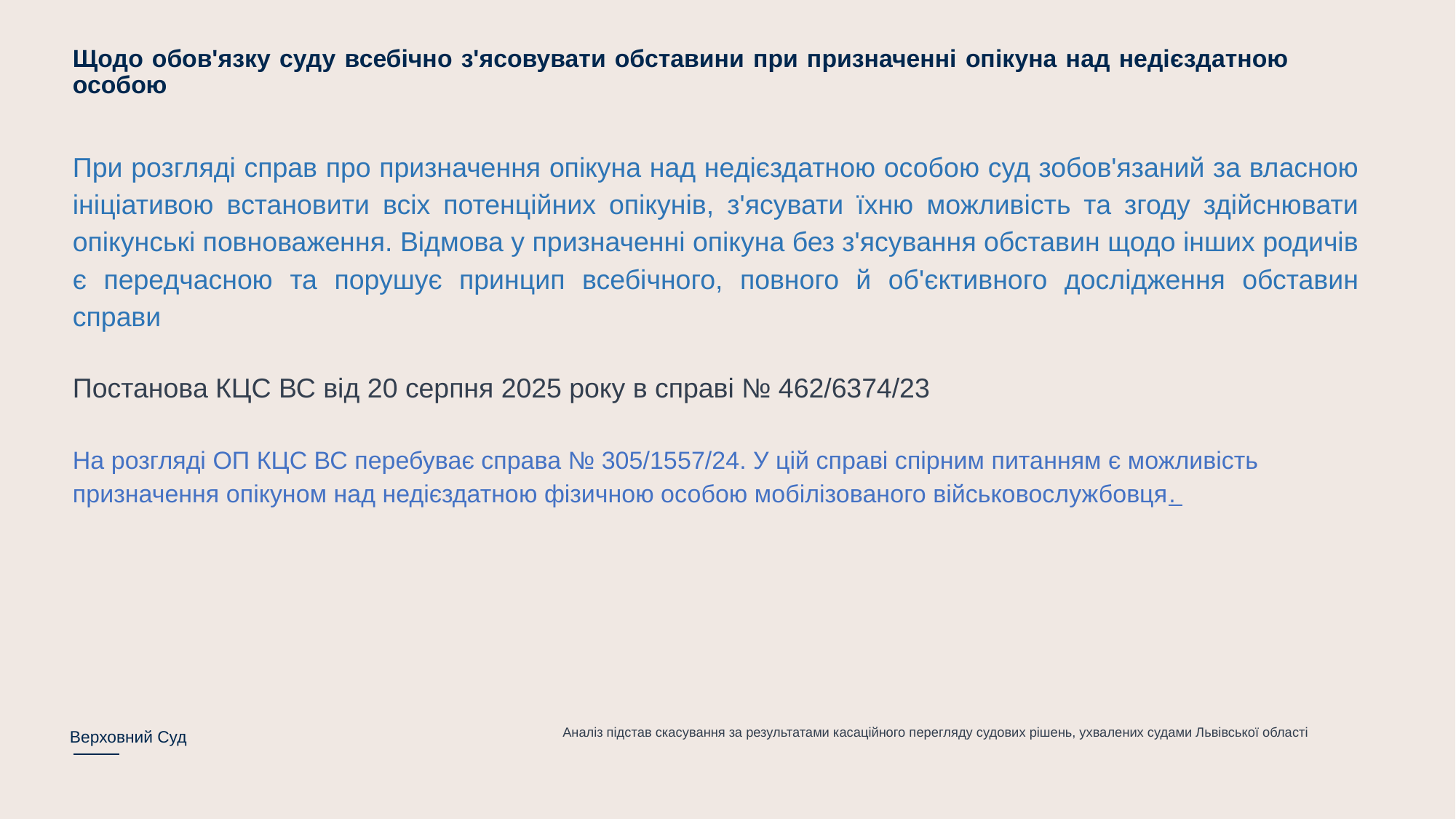

# Щодо обов'язку суду всебічно з'ясовувати обставини при призначенні опікуна над недієздатною особою
При розгляді справ про призначення опікуна над недієздатною особою суд зобов'язаний за власною ініціативою встановити всіх потенційних опікунів, з'ясувати їхню можливість та згоду здійснювати опікунські повноваження. Відмова у призначенні опікуна без з'ясування обставин щодо інших родичів є передчасною та порушує принцип всебічного, повного й об'єктивного дослідження обставин справи

Постанова КЦС ВС від 20 серпня 2025 року в справі № 462/6374/23

На розгляді ОП КЦС ВС перебуває справа № 305/1557/24. У цій справі спірним питанням є можливість призначення опікуном над недієздатною фізичною особою мобілізованого військовослужбовця.

Аналіз підстав скасування за результатами касаційного перегляду судових рішень, ухвалених судами Львівської області